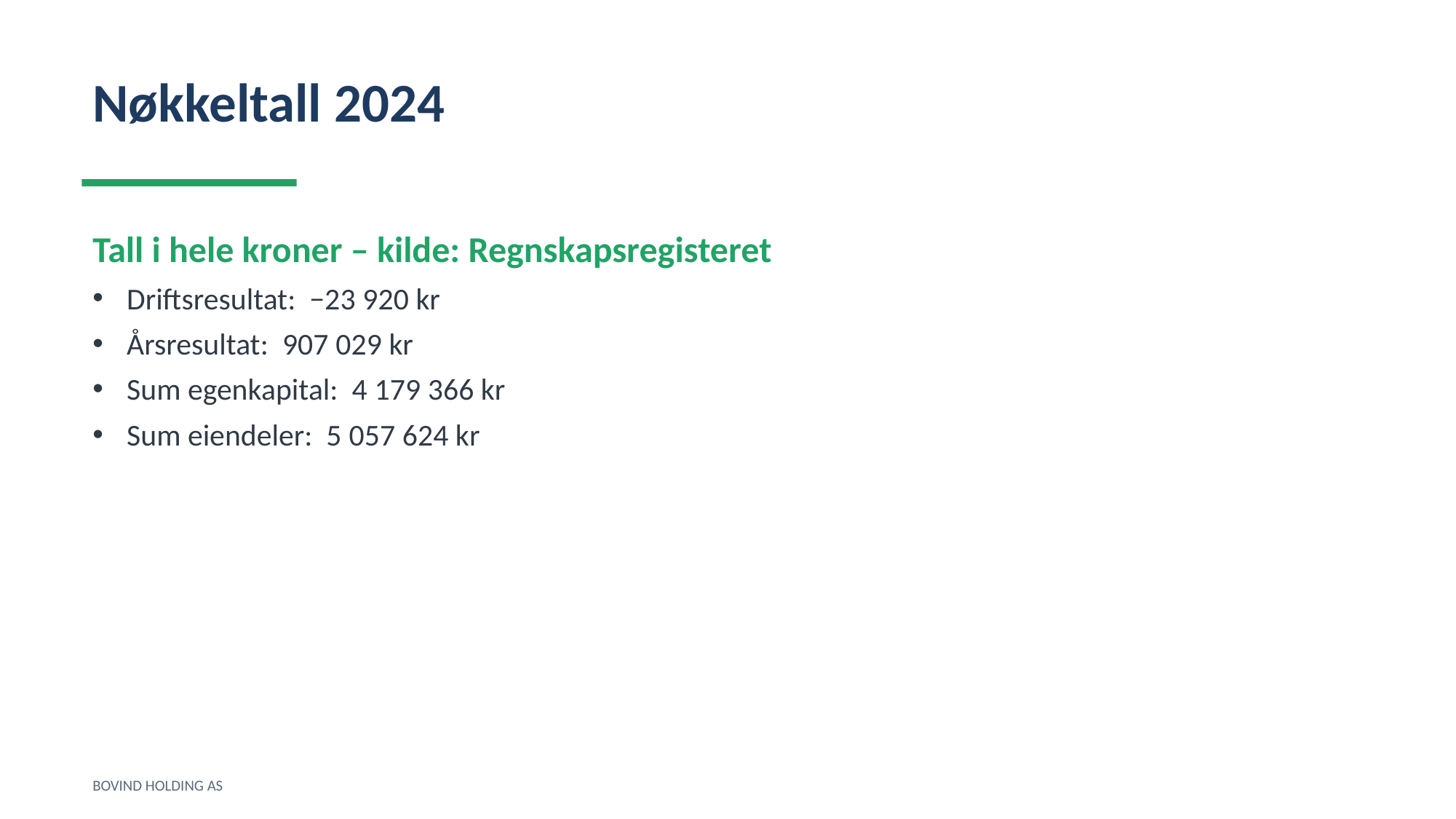

Nøkkeltall 2024

Tall i hele kroner – kilde: Regnskapsregisteret
Driftsresultat:  −23 920 kr
Årsresultat:  907 029 kr
Sum egenkapital:  4 179 366 kr
Sum eiendeler:  5 057 624 kr
BOVIND HOLDING AS